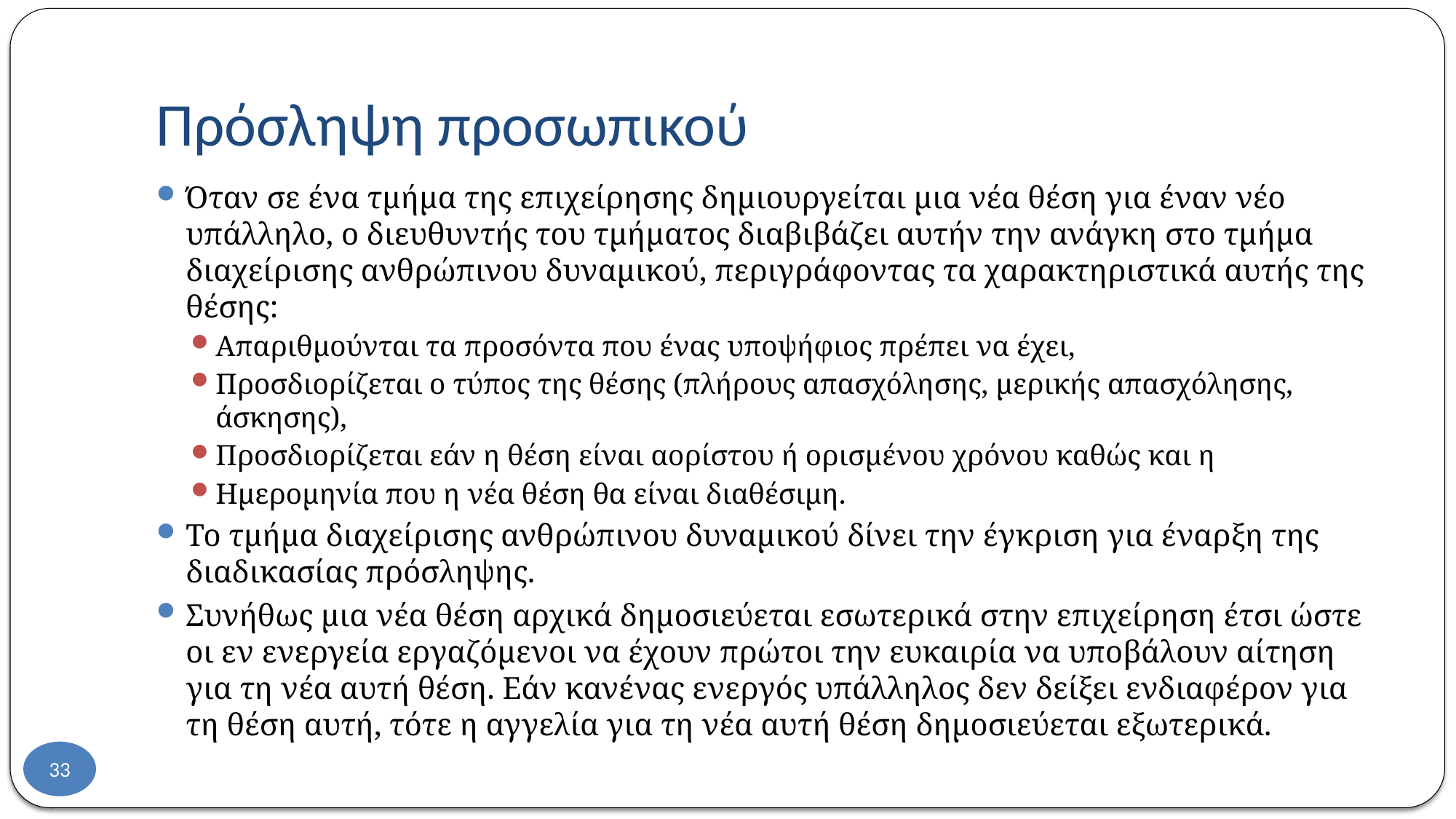

# Πρόσληψη προσωπικού
Όταν σε ένα τμήμα της επιχείρησης δημιουργείται μια νέα θέση για έναν νέο υπάλληλο, ο διευθυντής του τμήματος διαβιβάζει αυτήν την ανάγκη στο τμήμα διαχείρισης ανθρώπινου δυναμικού, περιγράφοντας τα χαρακτηριστικά αυτής της θέσης:
Απαριθμούνται τα προσόντα που ένας υποψήφιος πρέπει να έχει,
Προσδιορίζεται ο τύπος της θέσης (πλήρους απασχόλησης, μερικής απασχόλησης, άσκησης),
Προσδιορίζεται εάν η θέση είναι αορίστου ή ορισμένου χρόνου καθώς και η
Ημερομηνία που η νέα θέση θα είναι διαθέσιμη.
Το τμήμα διαχείρισης ανθρώπινου δυναμικού δίνει την έγκριση για έναρξη της διαδικασίας πρόσληψης.
Συνήθως μια νέα θέση αρχικά δημοσιεύεται εσωτερικά στην επιχείρηση έτσι ώστε οι εν ενεργεία εργαζόμενοι να έχουν πρώτοι την ευκαιρία να υποβάλουν αίτηση για τη νέα αυτή θέση. Εάν κανένας ενεργός υπάλληλος δεν δείξει ενδιαφέρον για τη θέση αυτή, τότε η αγγελία για τη νέα αυτή θέση δημοσιεύεται εξωτερικά.
33